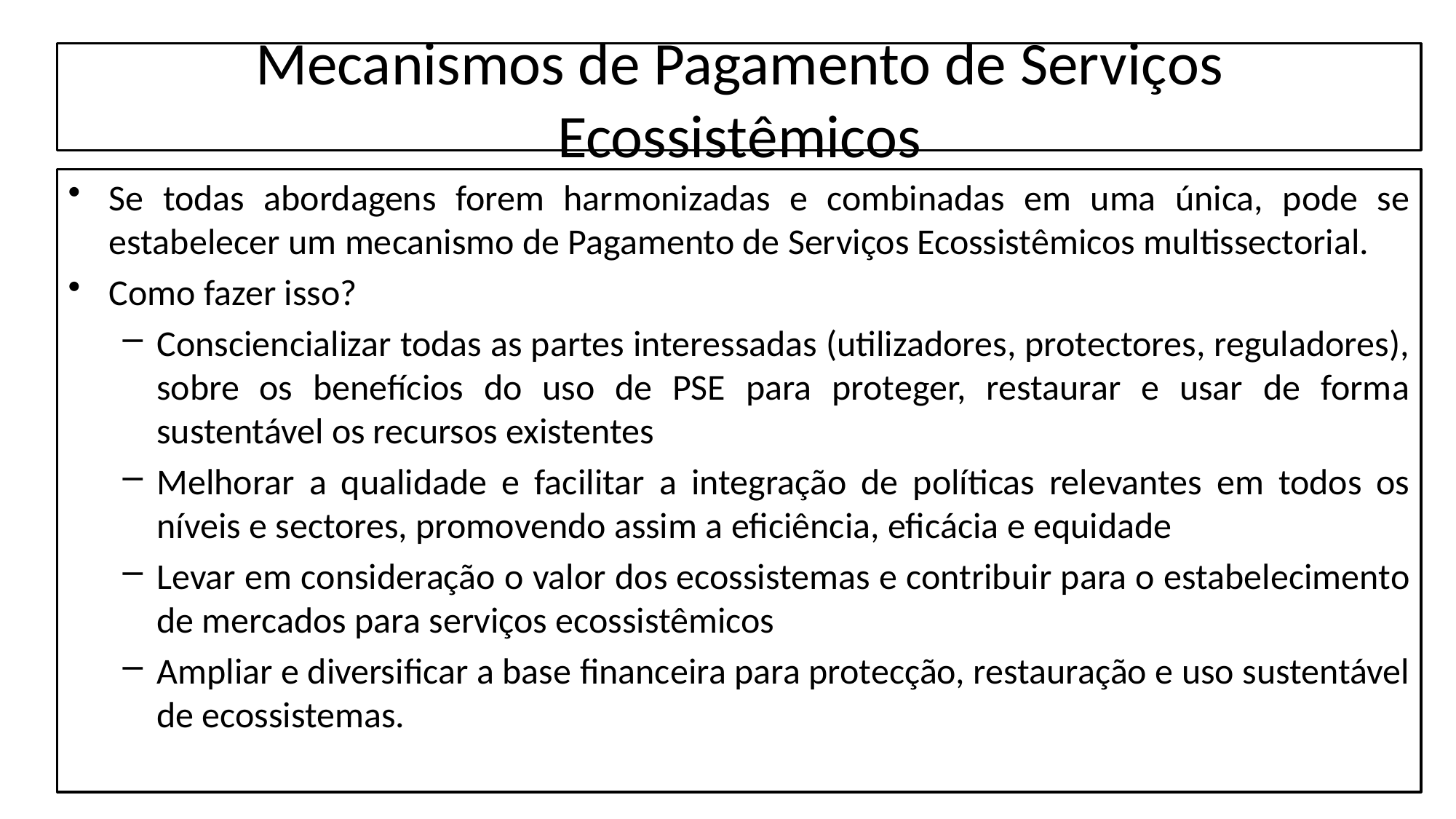

# Mecanismos de Pagamento de Serviços Ecossistêmicos
Se todas abordagens forem harmonizadas e combinadas em uma única, pode se estabelecer um mecanismo de Pagamento de Serviços Ecossistêmicos multissectorial.
Como fazer isso?
Consciencializar todas as partes interessadas (utilizadores, protectores, reguladores), sobre os benefícios do uso de PSE para proteger, restaurar e usar de forma sustentável os recursos existentes
Melhorar a qualidade e facilitar a integração de políticas relevantes em todos os níveis e sectores, promovendo assim a eficiência, eficácia e equidade
Levar em consideração o valor dos ecossistemas e contribuir para o estabelecimento de mercados para serviços ecossistêmicos
Ampliar e diversificar a base financeira para protecção, restauração e uso sustentável de ecossistemas.